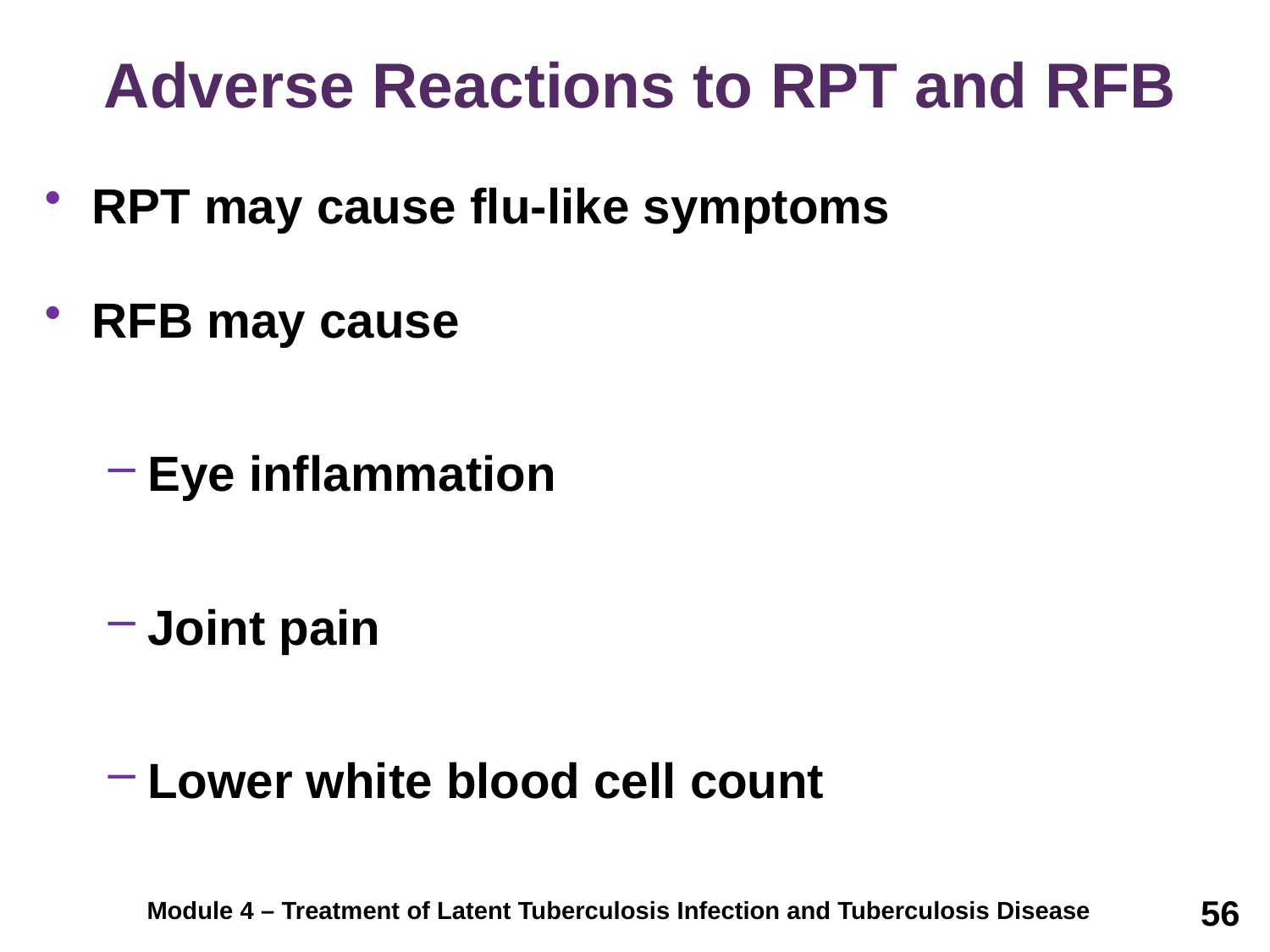

# Adverse Reactions to RPT and RFB
RPT may cause flu-like symptoms

RFB may cause

Eye inflammation

Joint pain

Lower white blood cell count

56
Module 4 – Treatment of Latent Tuberculosis Infection and Tuberculosis Disease